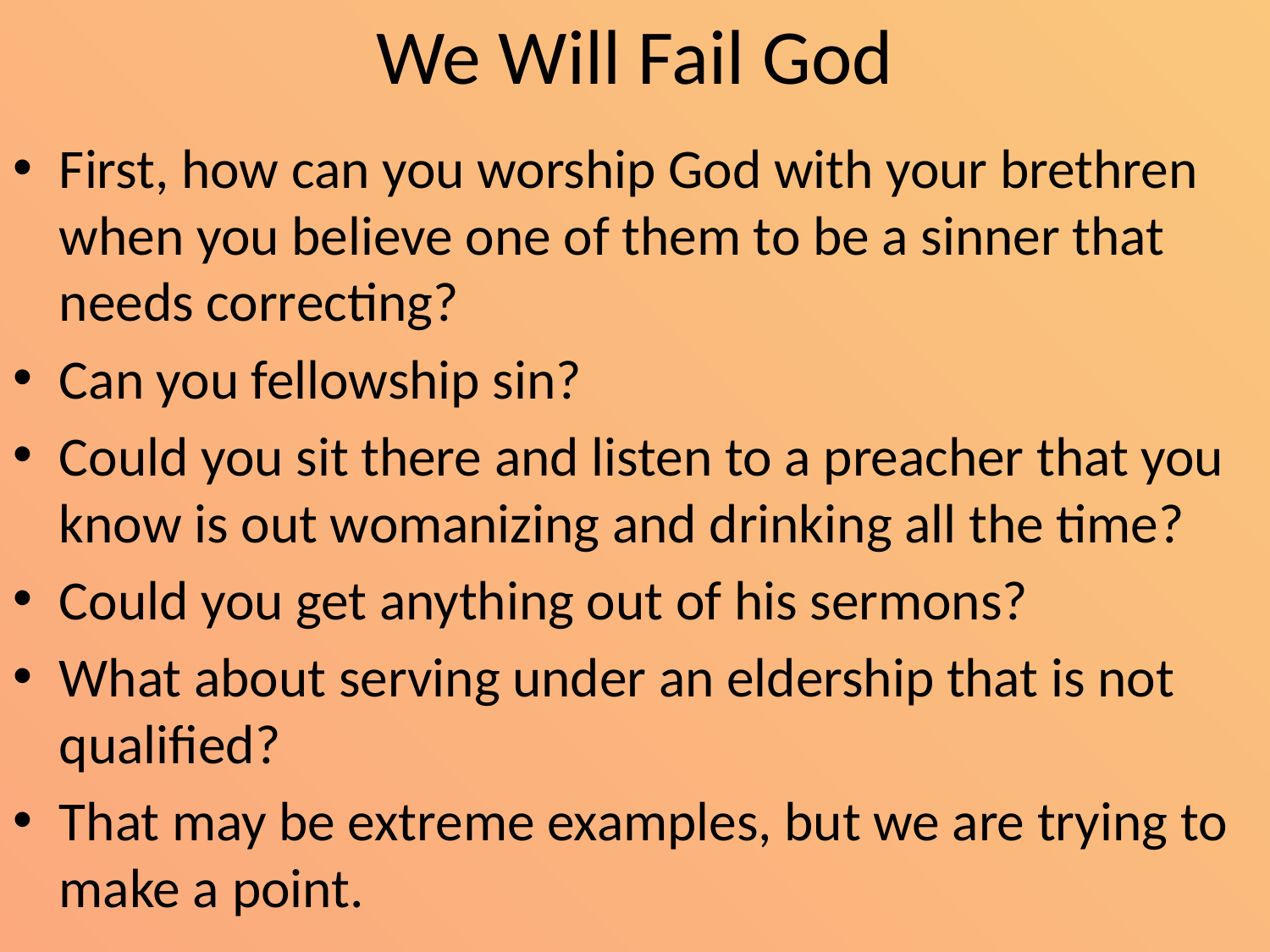

# We Will Fail God
First, how can you worship God with your brethren when you believe one of them to be a sinner that needs correcting?
Can you fellowship sin?
Could you sit there and listen to a preacher that you know is out womanizing and drinking all the time?
Could you get anything out of his sermons?
What about serving under an eldership that is not qualified?
That may be extreme examples, but we are trying to make a point.